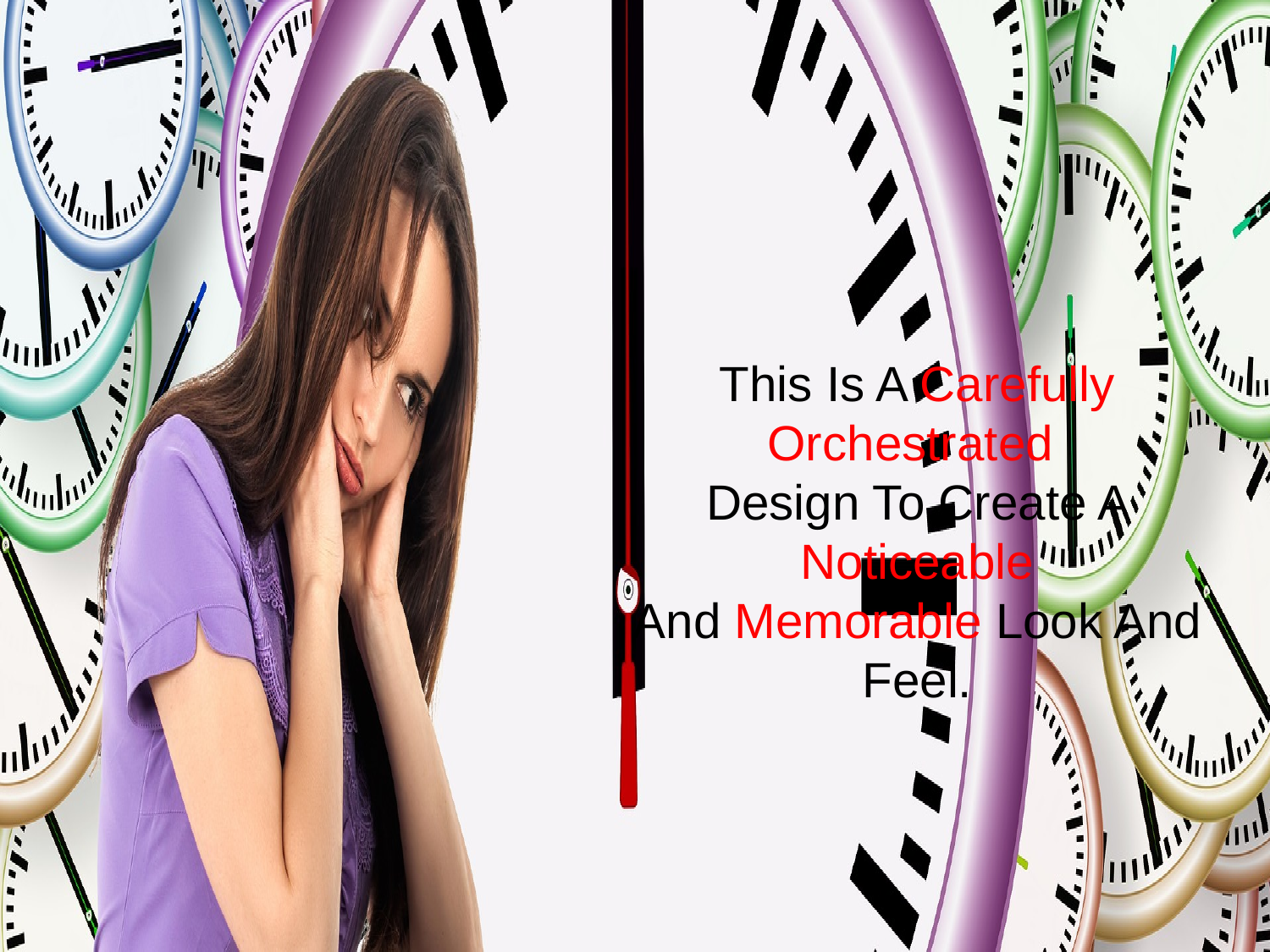

This Is A Carefully Orchestrated
Design To Create A Noticeable
And Memorable Look And Feel.